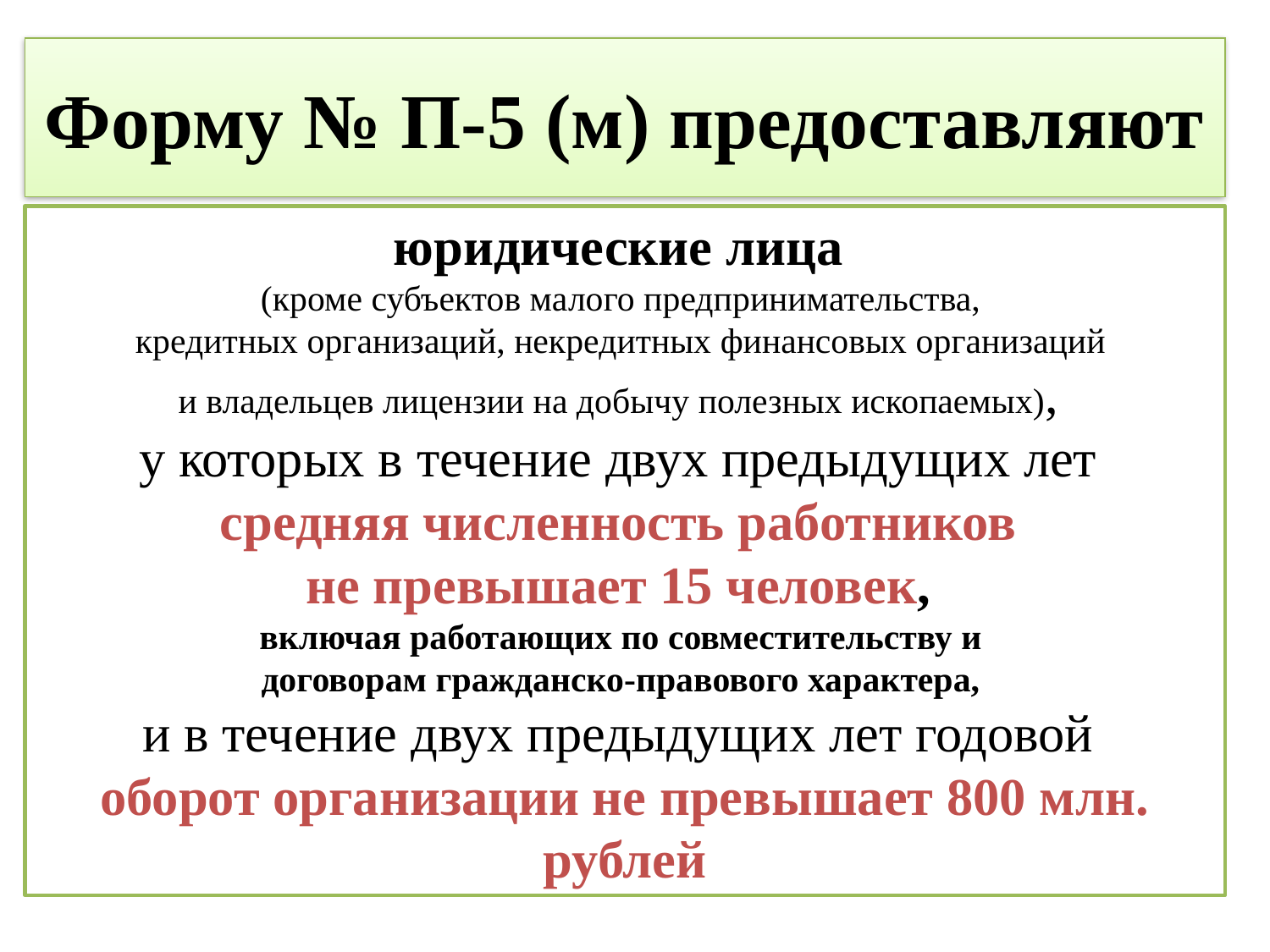

# Форму № П-5 (м) предоставляют
юридические лица
(кроме субъектов малого предпринимательства,
кредитных организаций, некредитных финансовых организаций
и владельцев лицензии на добычу полезных ископаемых),
у которых в течение двух предыдущих лет
средняя численность работников
не превышает 15 человек,
включая работающих по совместительству и
договорам гражданско-правового характера,
и в течение двух предыдущих лет годовой
оборот организации не превышает 800 млн. рублей